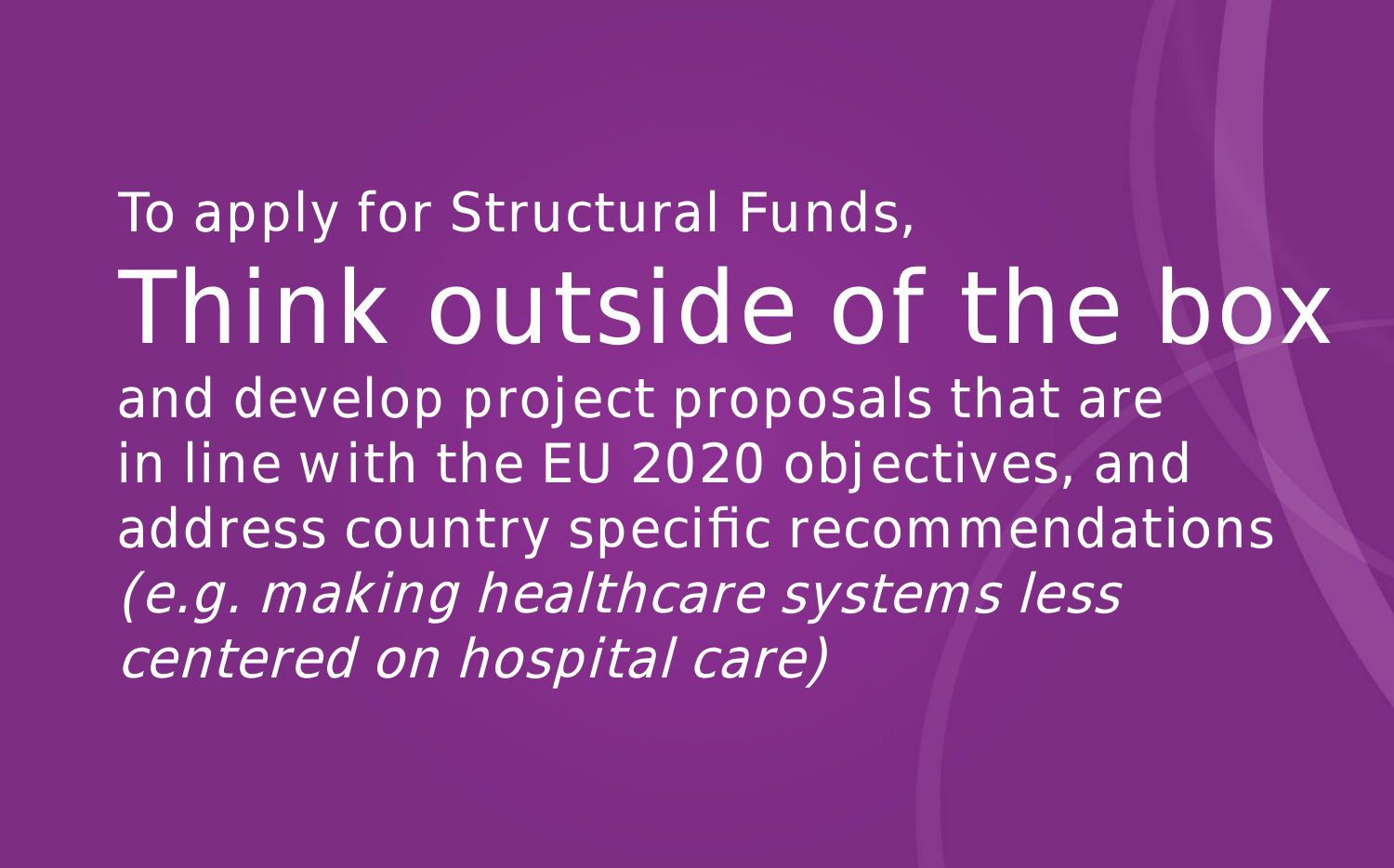

# To apply for Structural Funds, Think outside of the box and develop project proposals that are in line with the EU 2020 objectives, and address country specific recommendations (e.g. making healthcare systems less centered on hospital care)